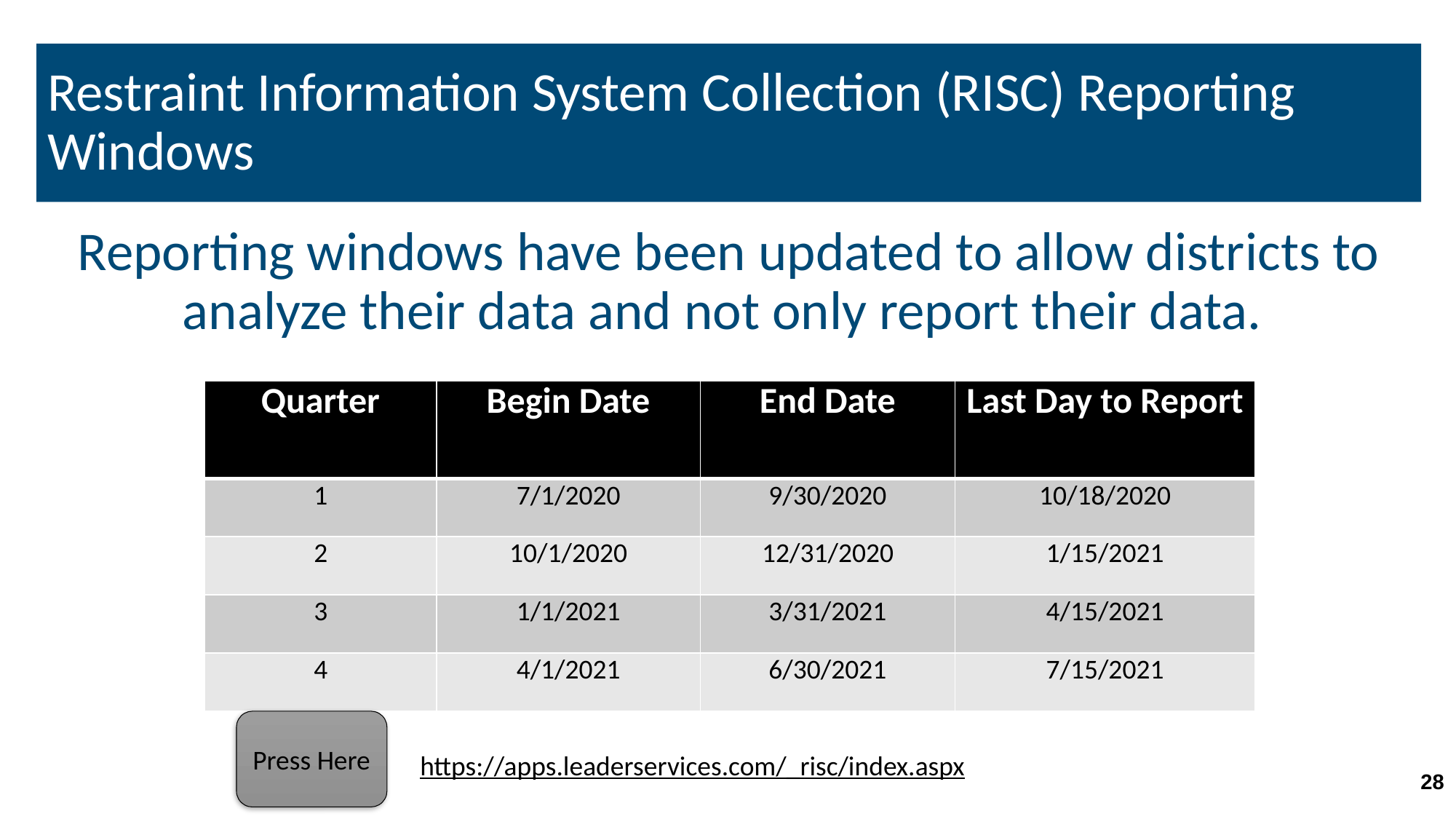

# Restraint Information System Collection (RISC) Reporting Windows
Reporting windows have been updated to allow districts to analyze their data and not only report their data.

| Quarter | Begin Date | End Date | Last Day to Report |
| --- | --- | --- | --- |
| 1 | 7/1/2020 | 9/30/2020 | 10/18/2020 |
| 2 | 10/1/2020 | 12/31/2020 | 1/15/2021 |
| 3 | 1/1/2021 | 3/31/2021 | 4/15/2021 |
| 4 | 4/1/2021 | 6/30/2021 | 7/15/2021 |
Press Here
https://apps.leaderservices.com/_risc/index.aspx
28